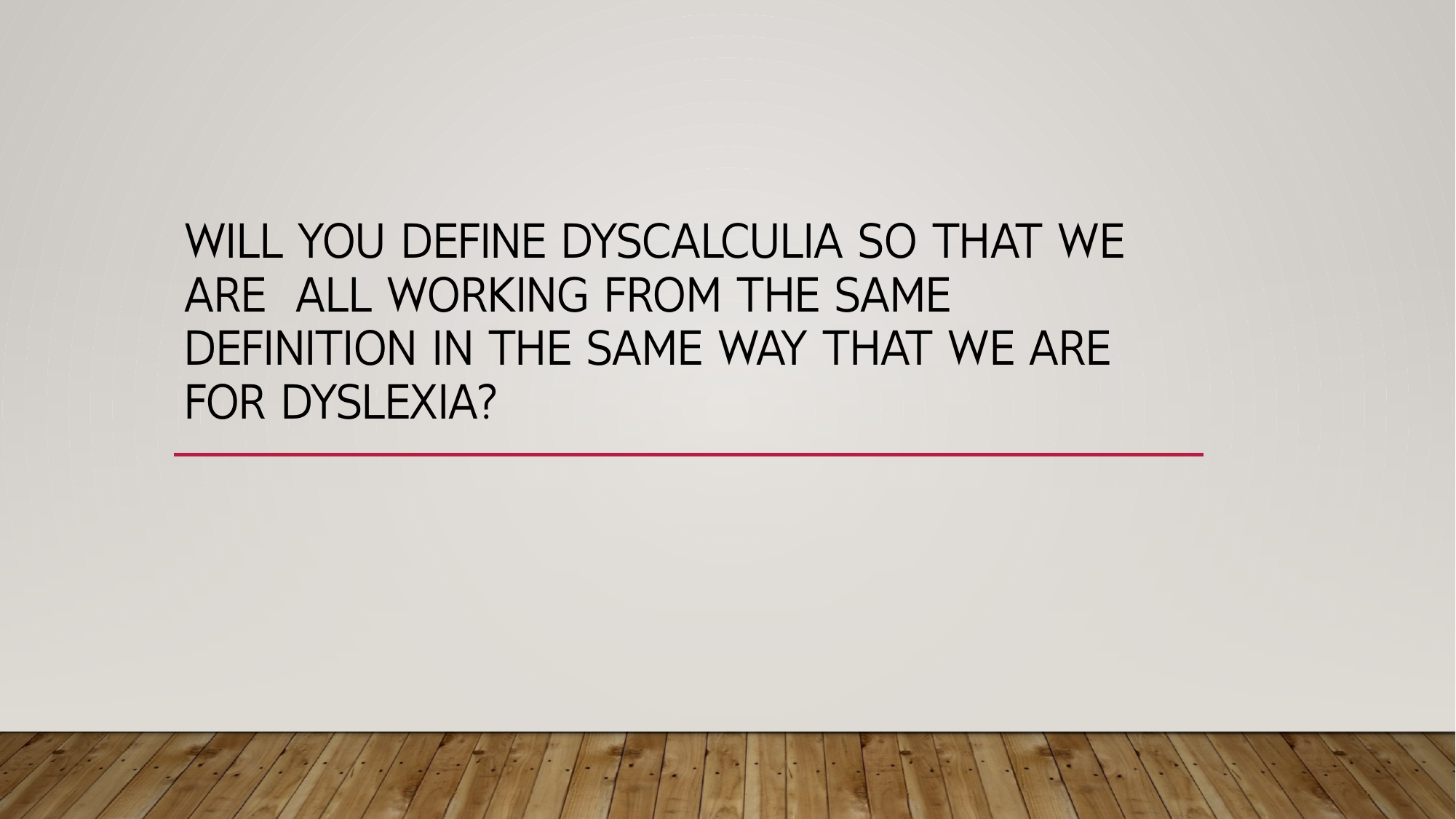

# Will you define dyscalculia so that we are  all working from the same definition in the same way that we are for dyslexia?